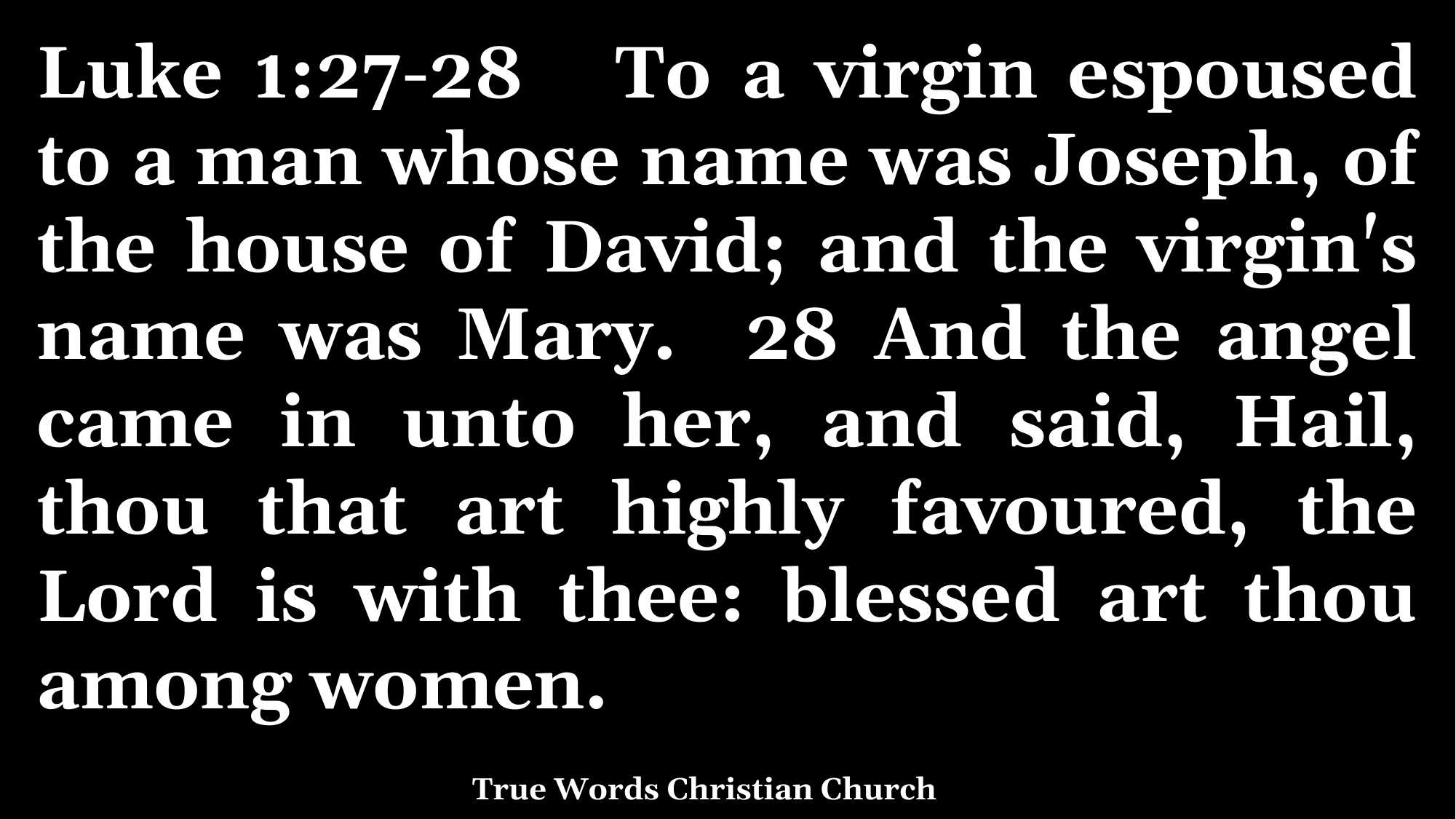

Luke 1:27-28   To a virgin espoused to a man whose name was Joseph, of the house of David; and the virgin's name was Mary.  28 And the angel came in unto her, and said, Hail, thou that art highly favoured, the Lord is with thee: blessed art thou among women.
True Words Christian Church